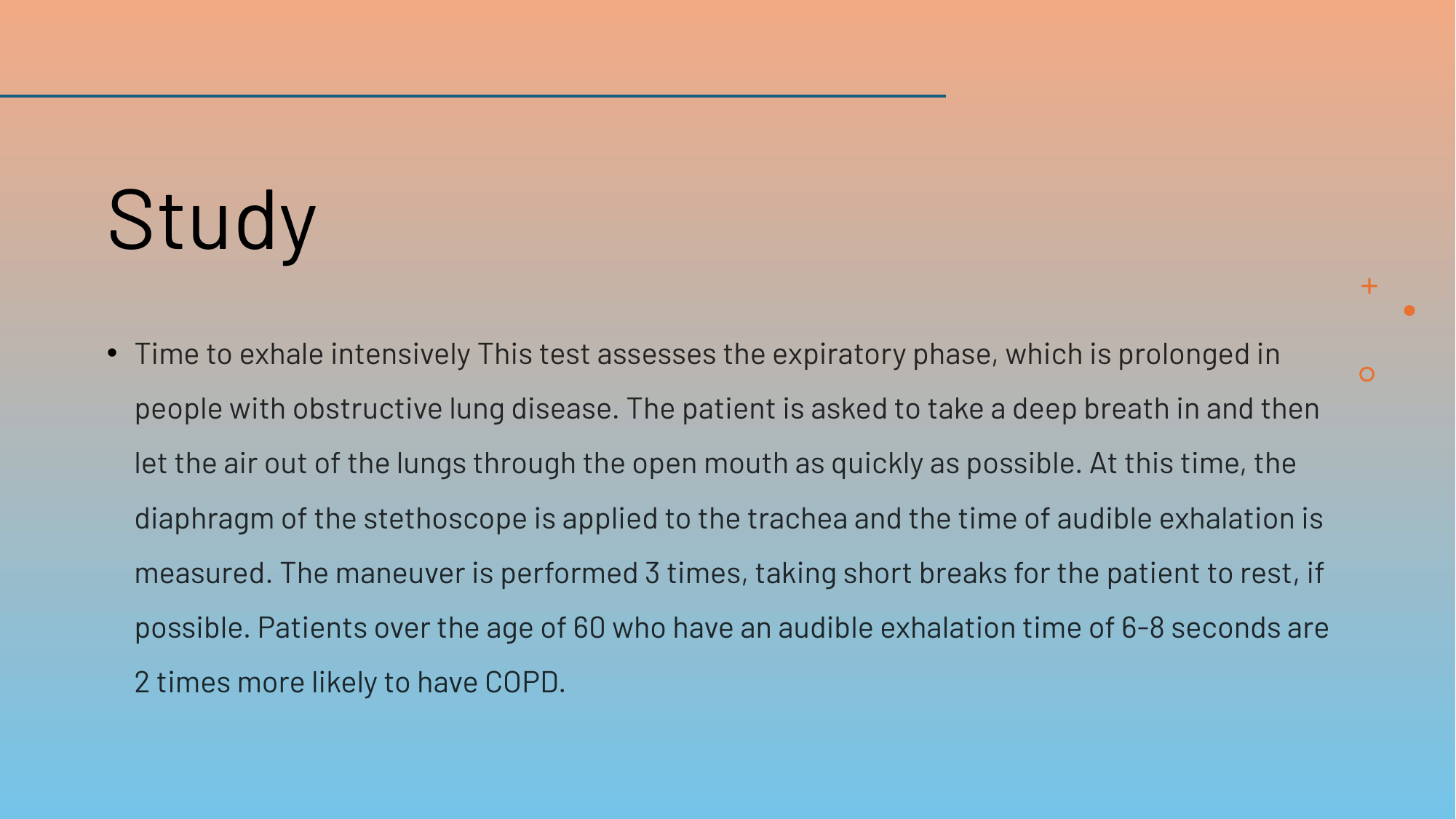

# Study

Time to exhale intensively This test assesses the expiratory phase, which is prolonged in people with obstructive lung disease. The patient is asked to take a deep breath in and then let the air out of the lungs through the open mouth as quickly as possible. At this time, the diaphragm of the stethoscope is applied to the trachea and the time of audible exhalation is measured. The maneuver is performed 3 times, taking short breaks for the patient to rest, if possible. Patients over the age of 60 who have an audible exhalation time of 6-8 seconds are 2 times more likely to have COPD.